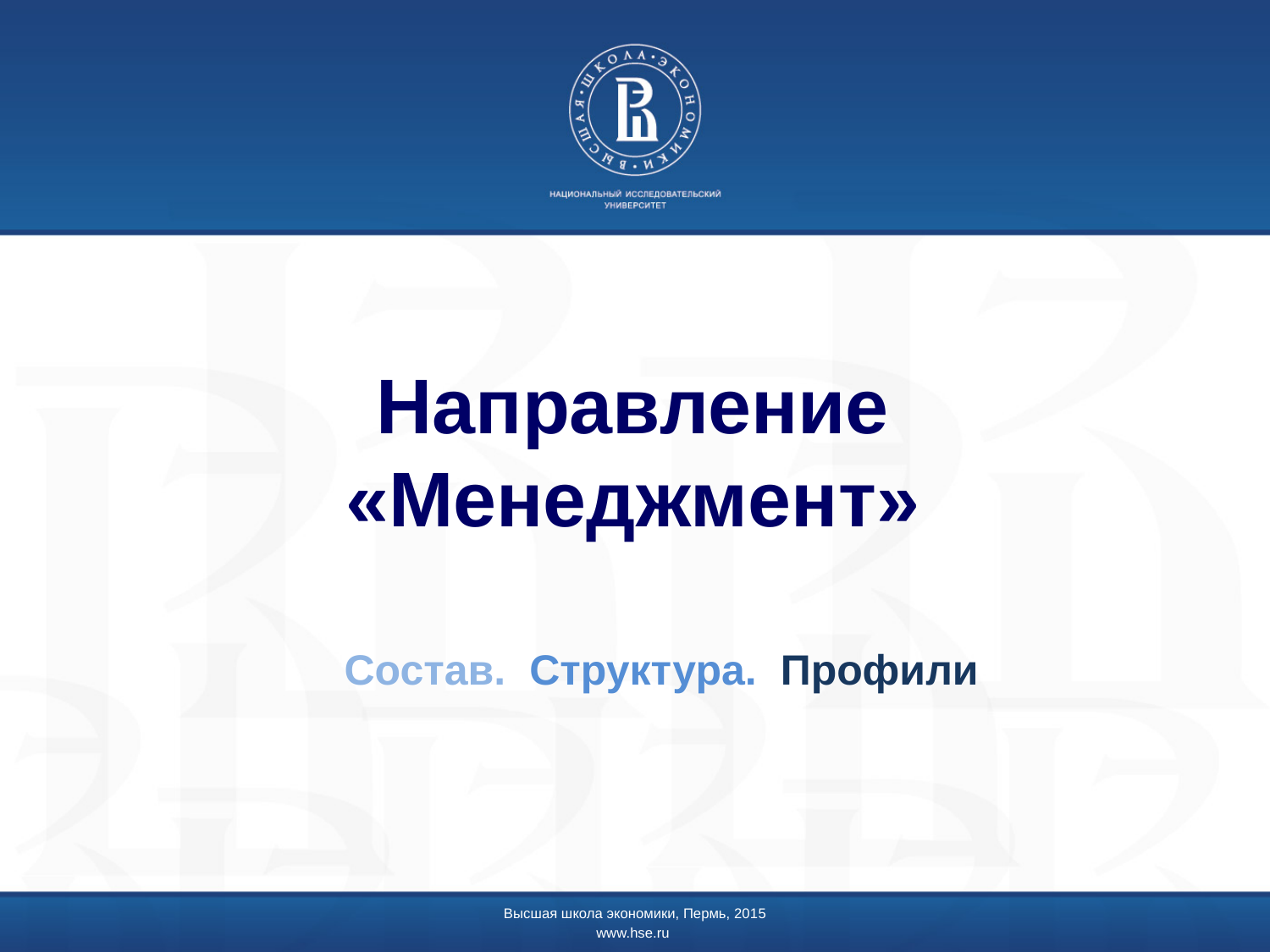

# Направление «Менеджмент»
Состав.  Структура.  Профили
Высшая школа экономики, Пермь, 2015
www.hse.ru